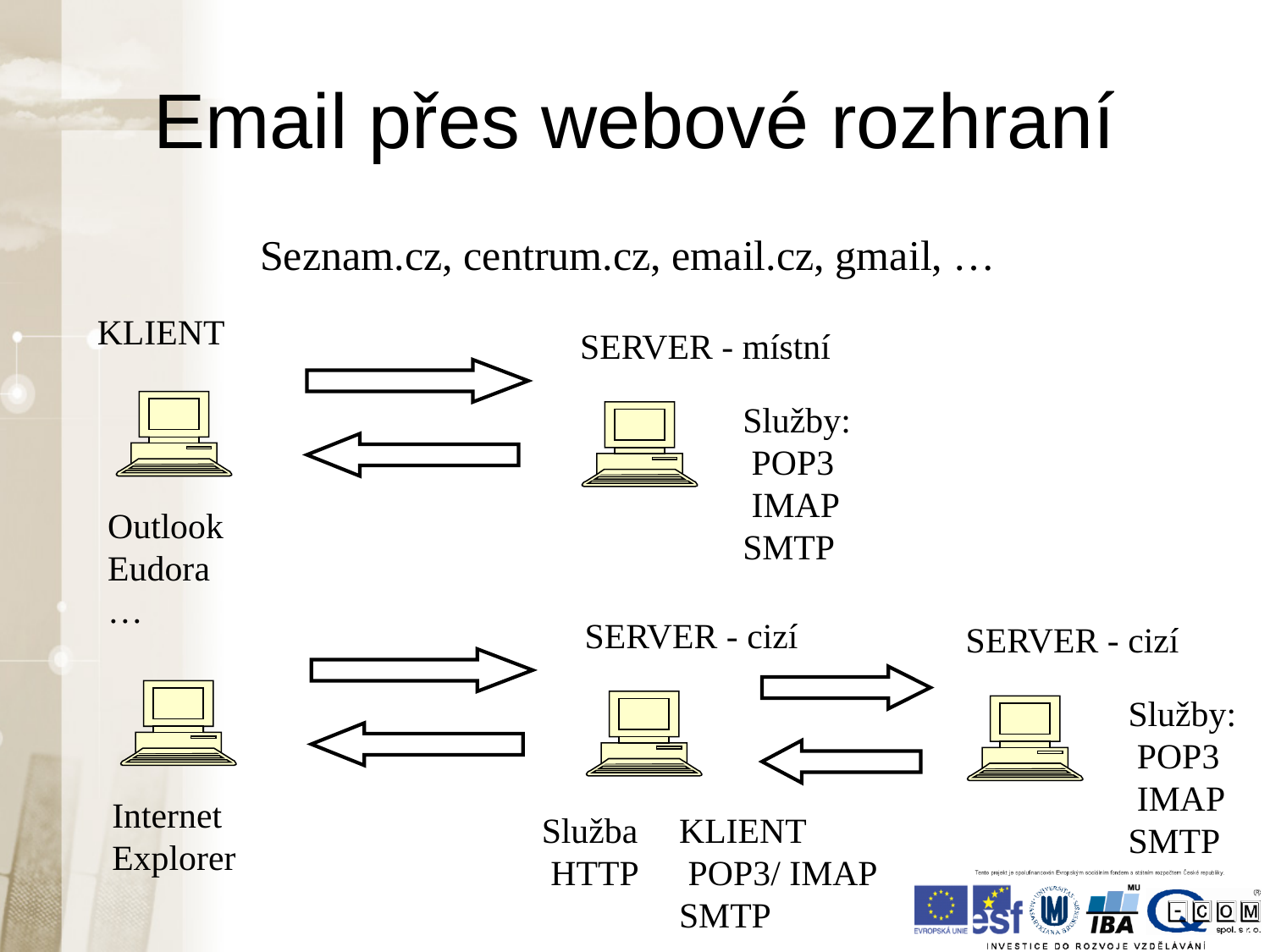

# Email přes webové rozhraní
Seznam.cz, centrum.cz, email.cz, gmail, …
KLIENT
SERVER - místní

Služby:
 POP3
 IMAP
SMTP

Outlook
Eudora
…
SERVER - cizí
SERVER - cizí

Služby:
 POP3
 IMAP
SMTP

Internet
Explorer
Služba
 HTTP
KLIENT
 POP3/ IMAP
SMTP